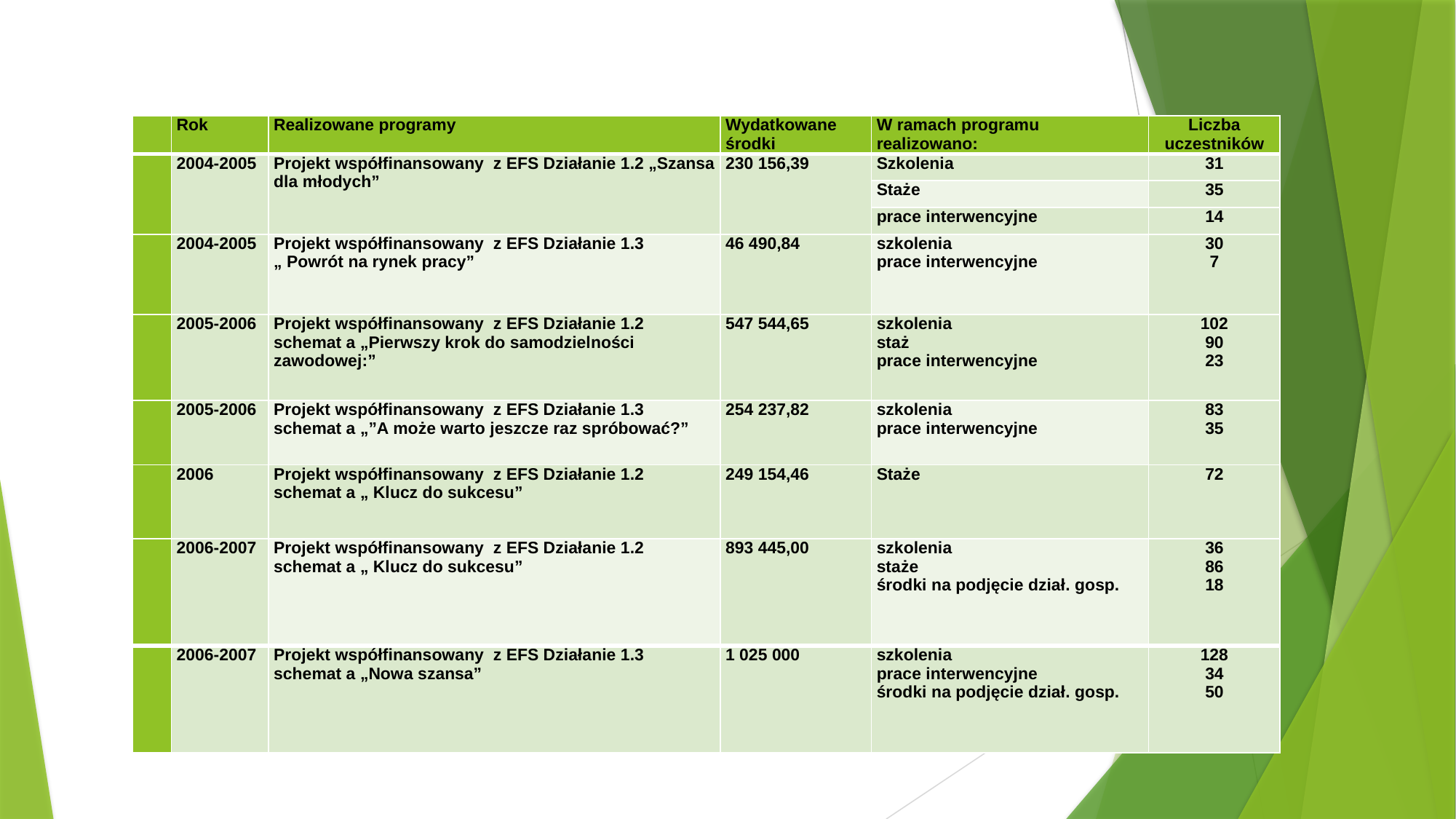

|  | Rok | Realizowane programy | Wydatkowane środki | W ramach programu realizowano: | Liczba uczestników |
| --- | --- | --- | --- | --- | --- |
|  | 2004-2005 | Projekt współfinansowany z EFS Działanie 1.2 „Szansa dla młodych” | 230 156,39 | Szkolenia | 31 |
|  |  |  |  | Staże | 35 |
|  |  |  |  | prace interwencyjne | 14 |
|  | 2004-2005 | Projekt współfinansowany z EFS Działanie 1.3 „ Powrót na rynek pracy” | 46 490,84 | szkolenia prace interwencyjne | 30 7 |
|  | 2005-2006 | Projekt współfinansowany z EFS Działanie 1.2 schemat a „Pierwszy krok do samodzielności zawodowej:” | 547 544,65 | szkolenia staż prace interwencyjne | 102 90 23 |
|  | 2005-2006 | Projekt współfinansowany z EFS Działanie 1.3 schemat a „”A może warto jeszcze raz spróbować?” | 254 237,82 | szkolenia prace interwencyjne | 83 35 |
|  | 2006 | Projekt współfinansowany z EFS Działanie 1.2 schemat a „ Klucz do sukcesu” | 249 154,46 | Staże | 72 |
|  | 2006-2007 | Projekt współfinansowany z EFS Działanie 1.2 schemat a „ Klucz do sukcesu” | 893 445,00 | szkolenia staże środki na podjęcie dział. gosp. | 36 86 18 |
|  | 2006-2007 | Projekt współfinansowany z EFS Działanie 1.3 schemat a „Nowa szansa” | 1 025 000 | szkolenia prace interwencyjne środki na podjęcie dział. gosp. | 128 34 50 |